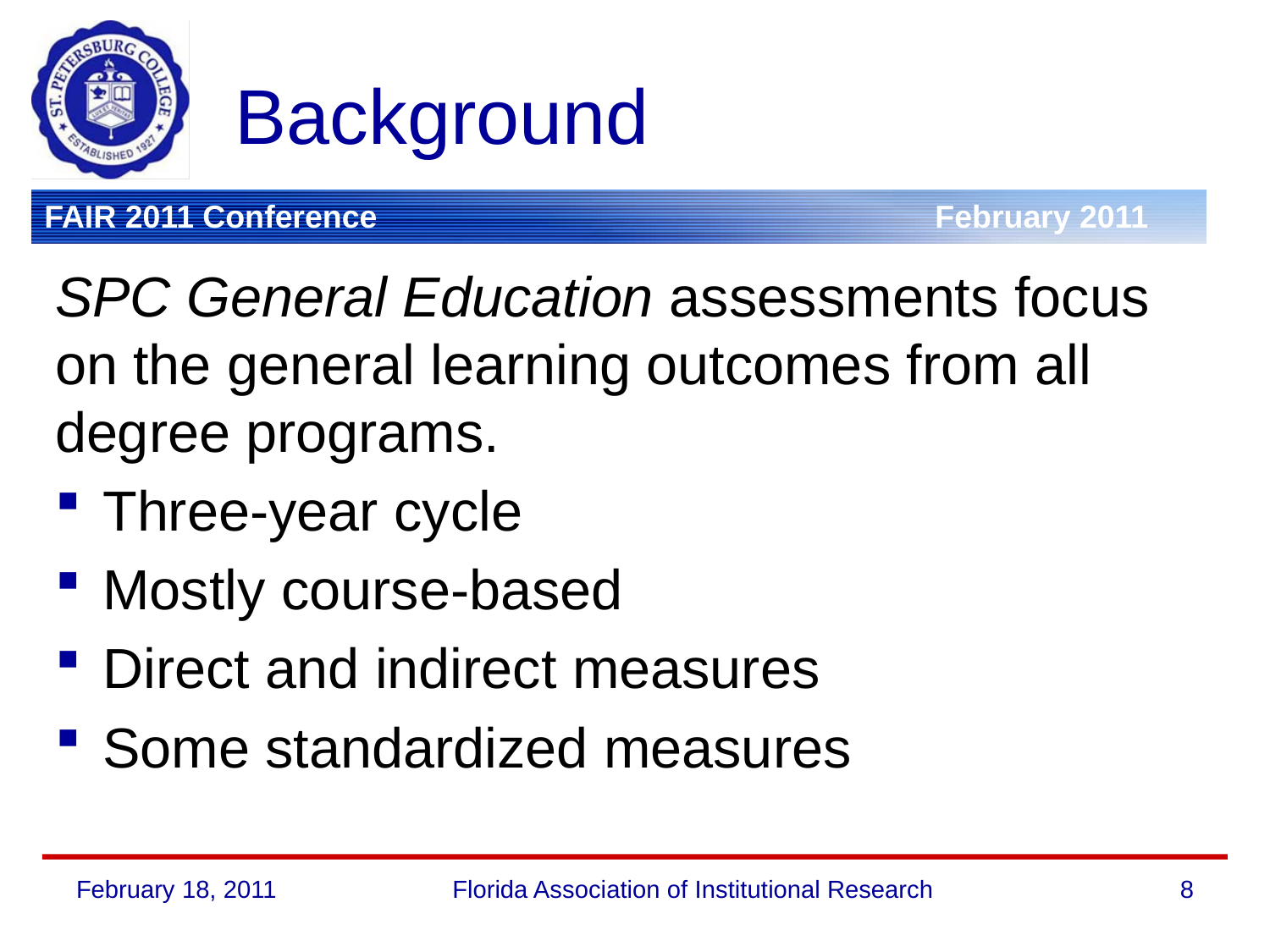

# Background
SPC General Education assessments focus
on the general learning outcomes from all
degree programs.
Three-year cycle
Mostly course-based
Direct and indirect measures
Some standardized measures

February 18, 2011
Florida Association of Institutional Research
8